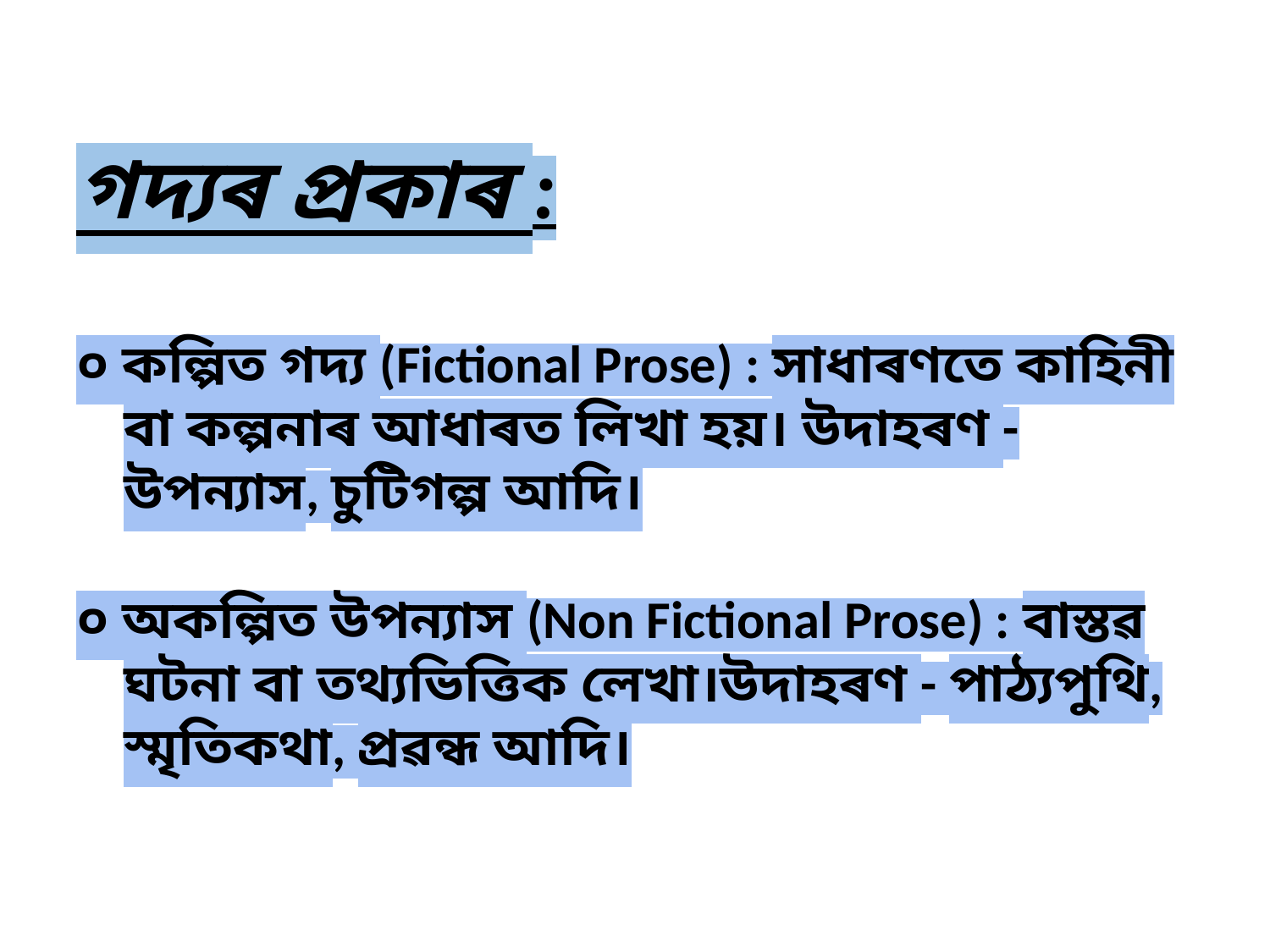

# গদ্যৰ প্ৰকাৰ :
০ কল্পিত গদ্য (Fictional Prose) : সাধাৰণতে কাহিনী বা কল্পনাৰ আধাৰত লিখা হয়। উদাহৰণ - উপন্যাস, চুটিগল্প আদি।

০ অকল্পিত উপন্যাস (Non Fictional Prose) : বাস্তৱ ঘটনা বা তথ্যভিত্তিক লেখা।উদাহৰণ - পাঠ্যপুথি, স্মৃতিকথা, প্ৰৱন্ধ আদি।